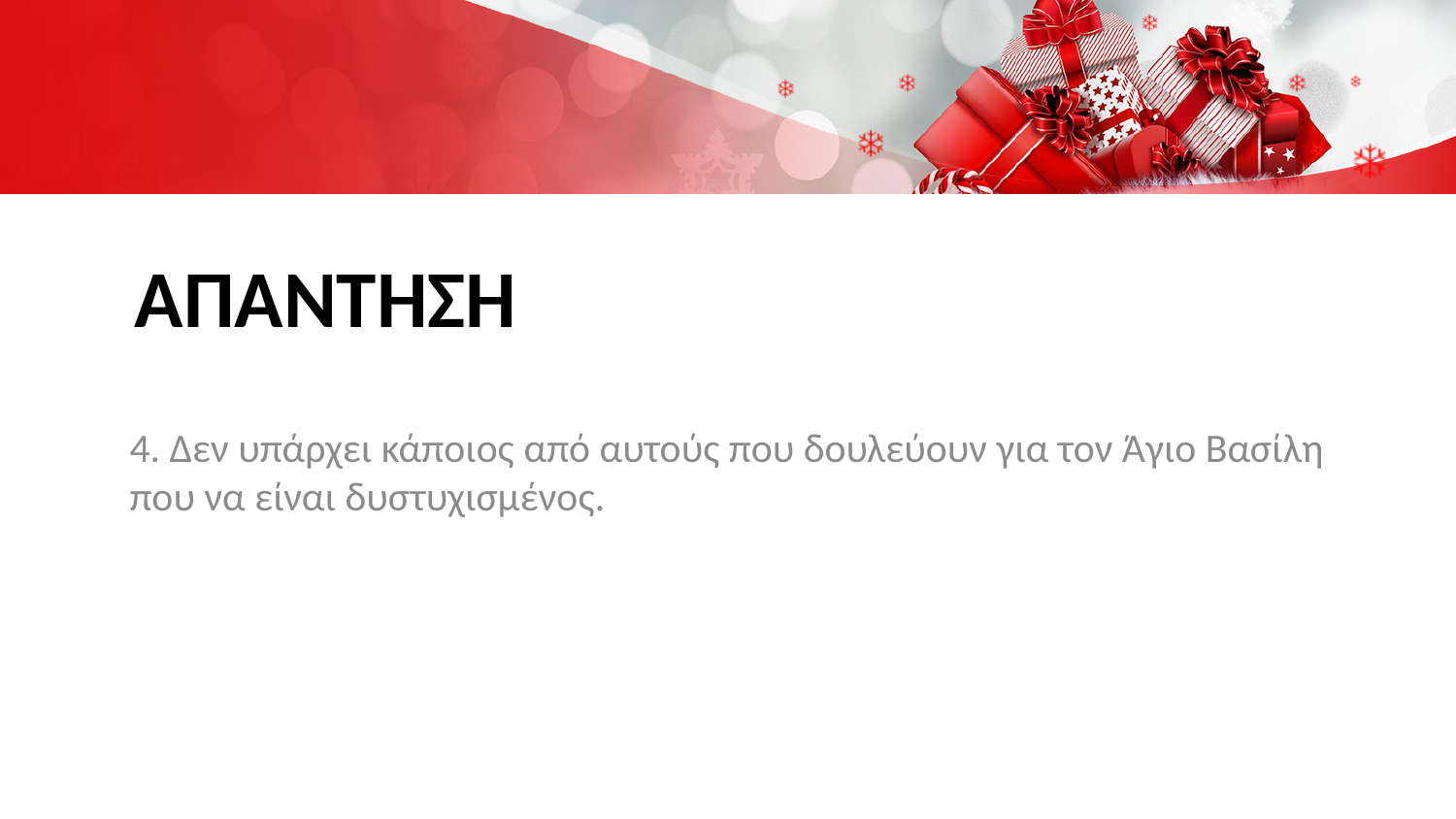

# απαντηση
4. Δεν υπάρχει κάποιος από αυτούς που δουλεύουν για τον Άγιο Βασίλη που να είναι δυστυχισμένος.